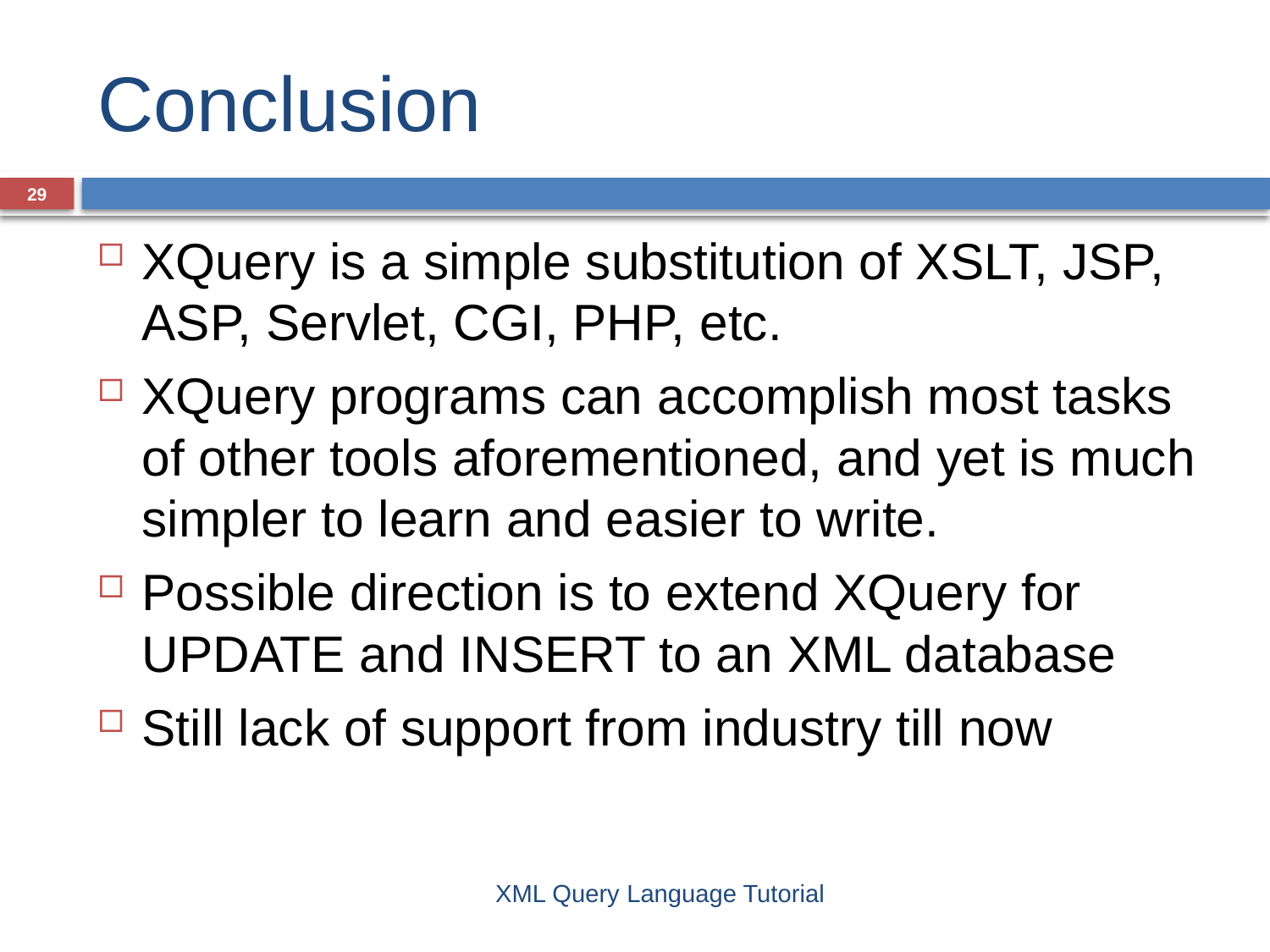

# Conclusion
29
XQuery is a simple substitution of XSLT, JSP, ASP, Servlet, CGI, PHP, etc.
XQuery programs can accomplish most tasks of other tools aforementioned, and yet is much simpler to learn and easier to write.
Possible direction is to extend XQuery for UPDATE and INSERT to an XML database
Still lack of support from industry till now
XML Query Language Tutorial